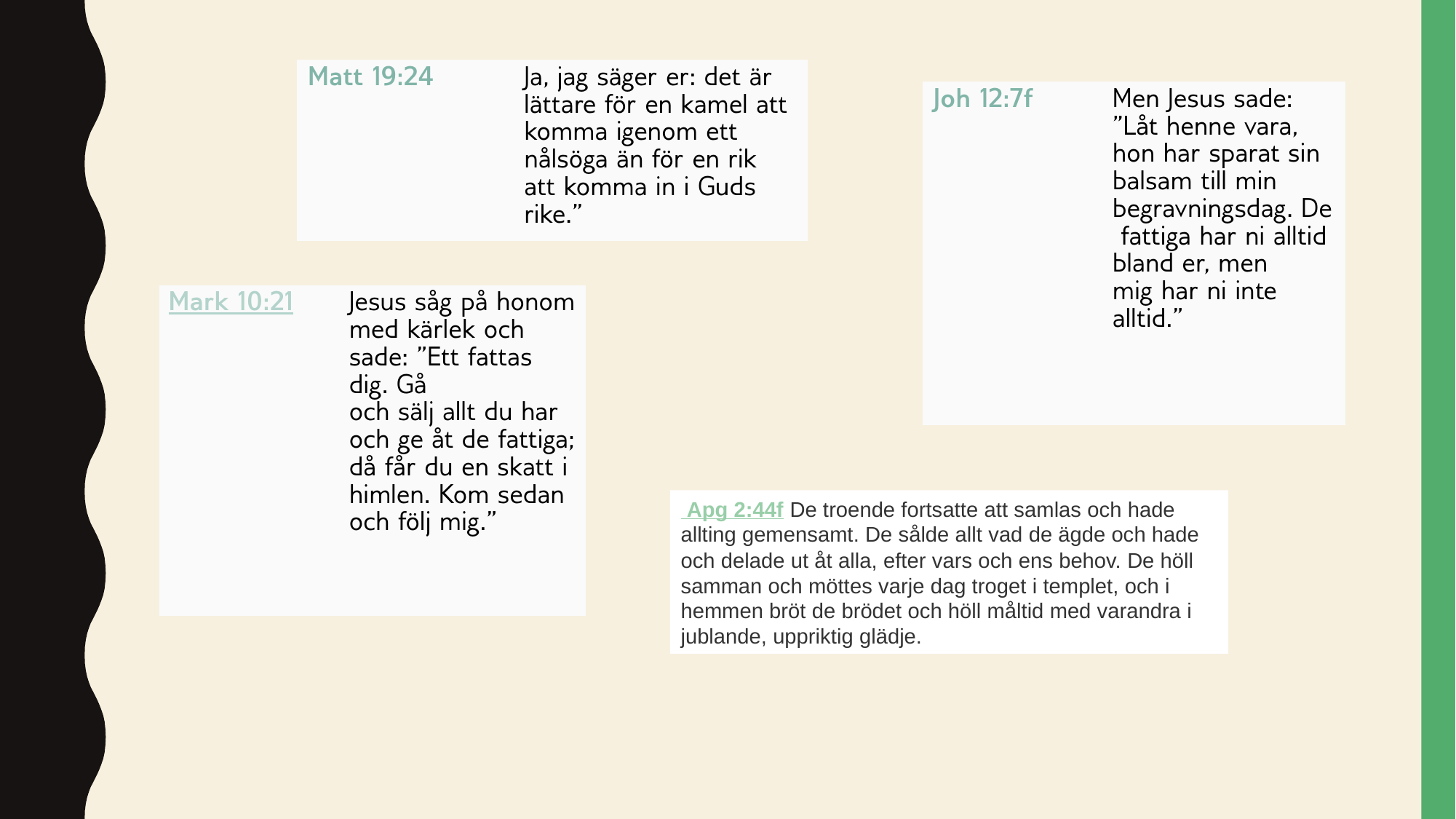

| Matt 19:24 | Ja, jag säger er: det är lättare för en kamel att komma igenom ett nålsöga än för en rik att komma in i Guds rike.” |
| --- | --- |
| Joh 12:7f | Men Jesus sade: ”Låt henne vara, hon har sparat sin balsam till min begravningsdag. De fattiga har ni alltid bland er, men mig har ni inte alltid.” |
| --- | --- |
| Mark 10:21 | Jesus såg på honom med kärlek och sade: ”Ett fattas dig. Gå och sälj allt du har och ge åt de fattiga; då får du en skatt i himlen. Kom sedan och följ mig.” |
| --- | --- |
 Apg 2:44f	De troende fortsatte att samlas och hade allting gemensamt. De sålde allt vad de ägde och hade och delade ut åt alla, efter vars och ens behov. De höll samman och möttes varje dag troget i templet, och i hemmen bröt de brödet och höll måltid med varandra i jublande, uppriktig glädje.